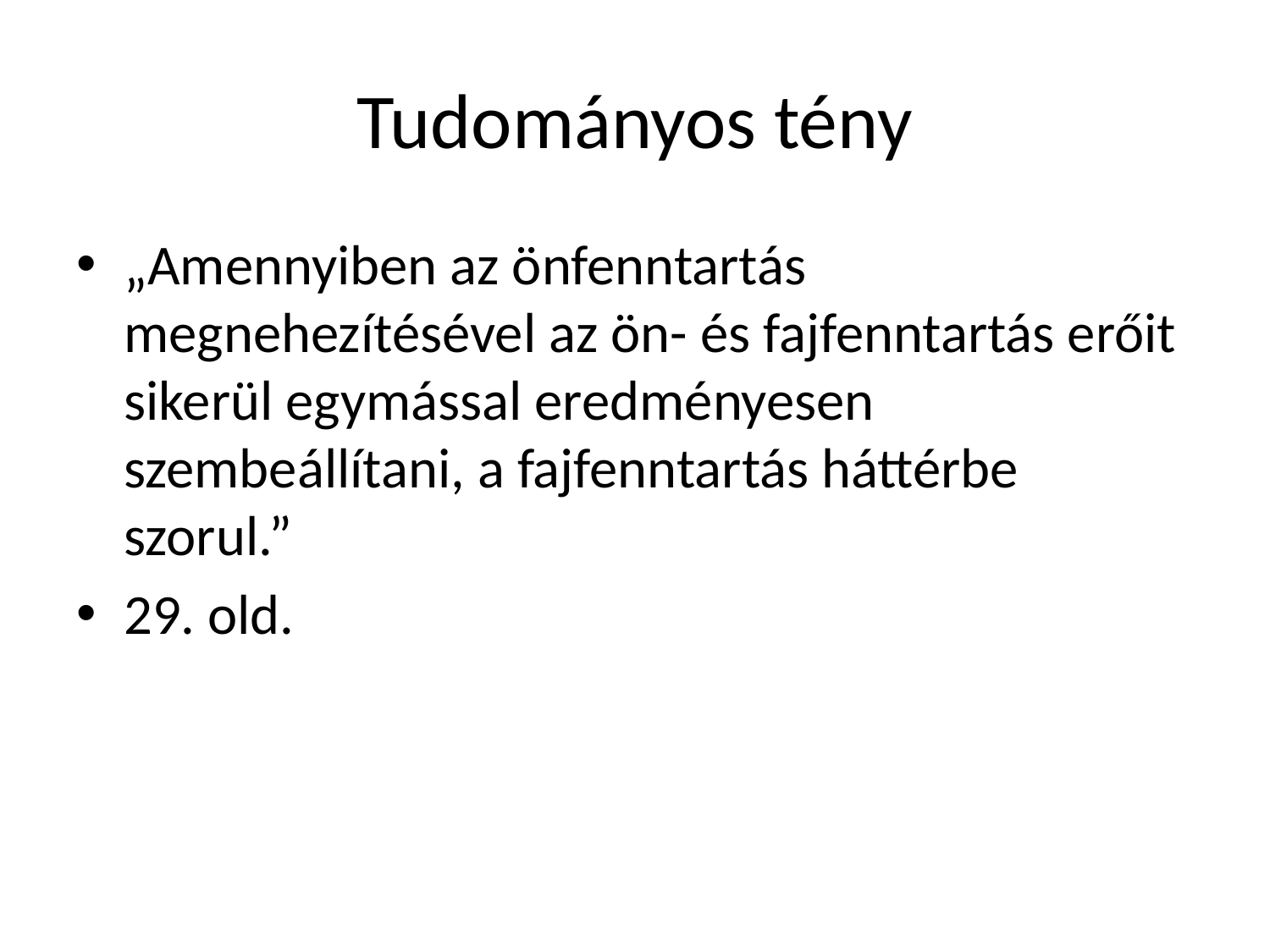

# Tudományos tény
„Amennyiben az önfenntartás megnehezítésével az ön- és fajfenntartás erőit sikerül egymással eredményesen szembeállítani, a fajfenntartás háttérbe szorul.”
29. old.